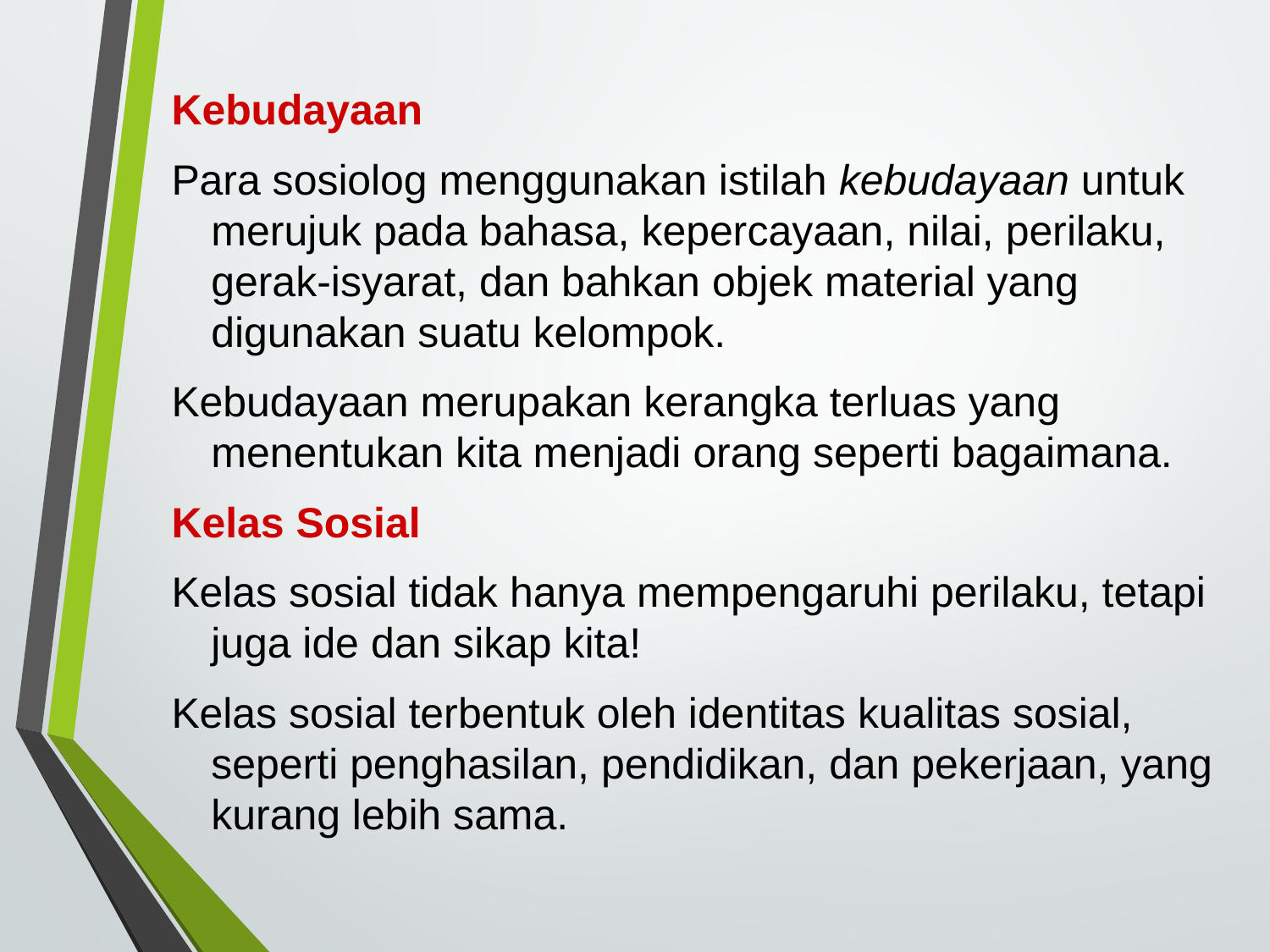

Kebudayaan
Para sosiolog menggunakan istilah kebudayaan untuk merujuk pada bahasa, kepercayaan, nilai, perilaku, gerak-isyarat, dan bahkan objek material yang digunakan suatu kelompok.
Kebudayaan merupakan kerangka terluas yang menentukan kita menjadi orang seperti bagaimana.
Kelas Sosial
Kelas sosial tidak hanya mempengaruhi perilaku, tetapi juga ide dan sikap kita!
Kelas sosial terbentuk oleh identitas kualitas sosial, seperti penghasilan, pendidikan, dan pekerjaan, yang kurang lebih sama.